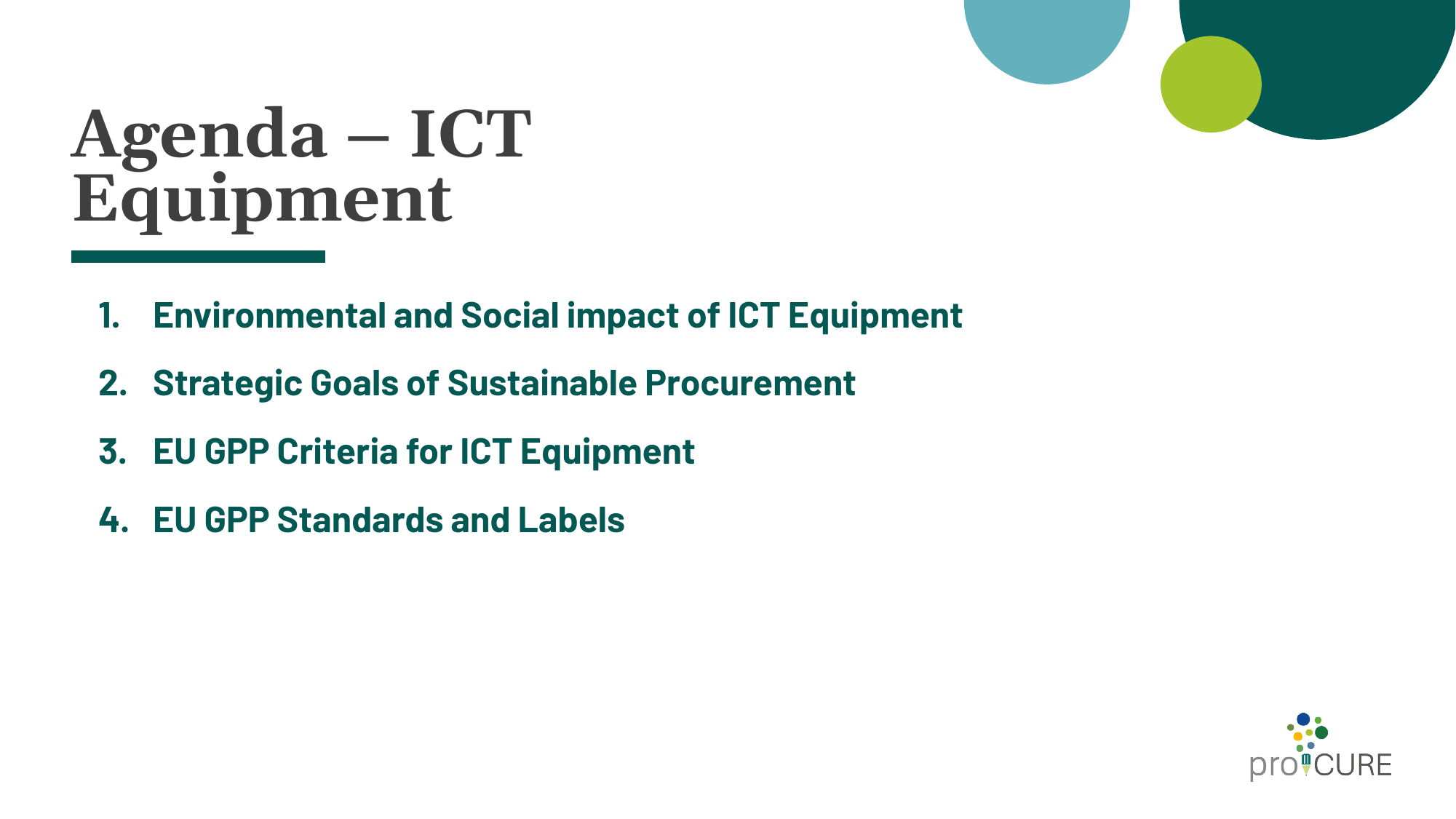

# Agenda – ICT Equipment
Environmental and Social impact of ICT Equipment
Strategic Goals of Sustainable Procurement
EU GPP Criteria for ICT Equipment
EU GPP Standards and Labels